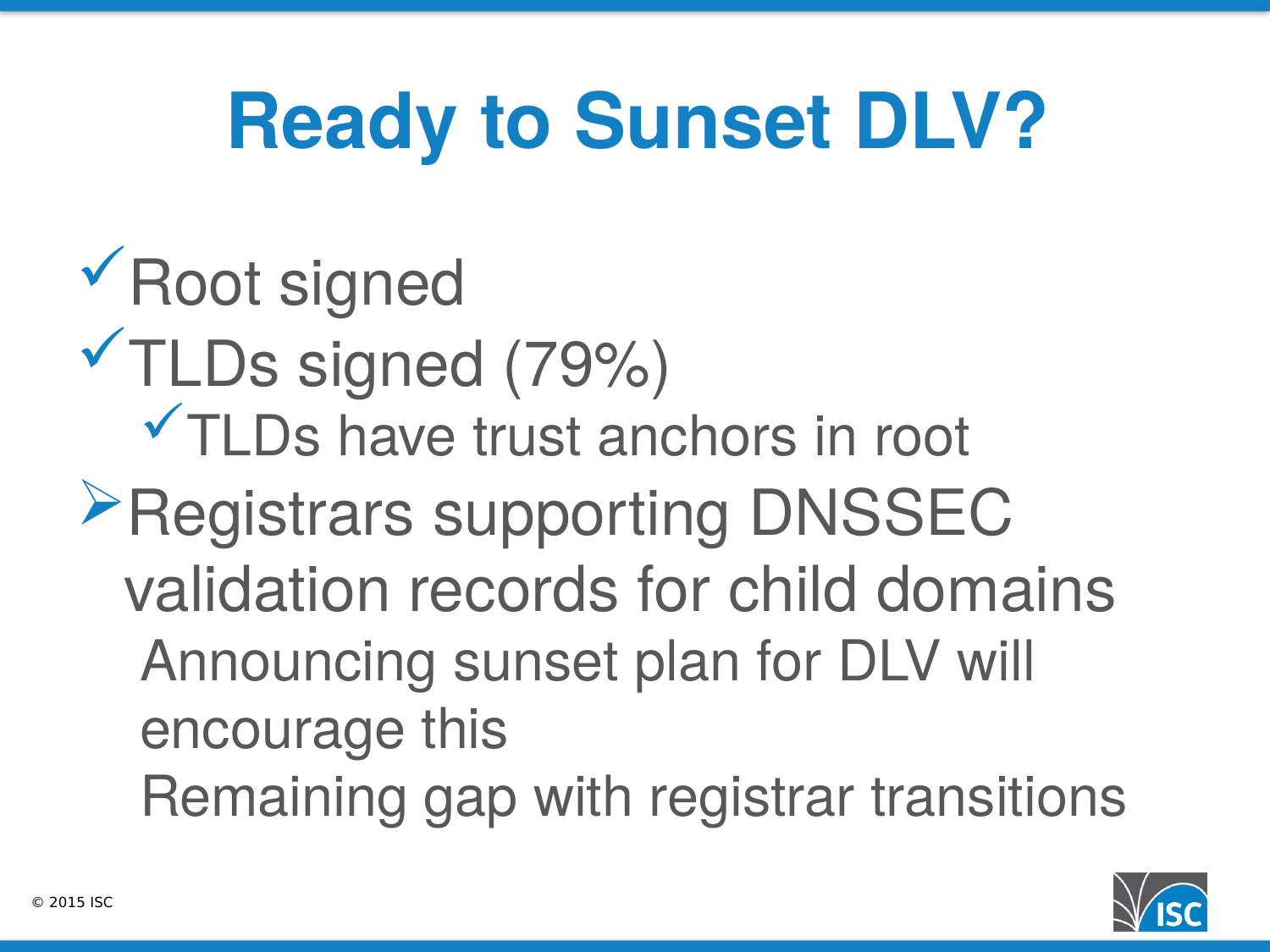

# Ready to Sunset DLV?
Root signed
TLDs signed (79%)
TLDs have trust anchors in root
Registrars supporting DNSSEC validation records for child domains
Announcing sunset plan for DLV will encourage this
Remaining gap with registrar transitions